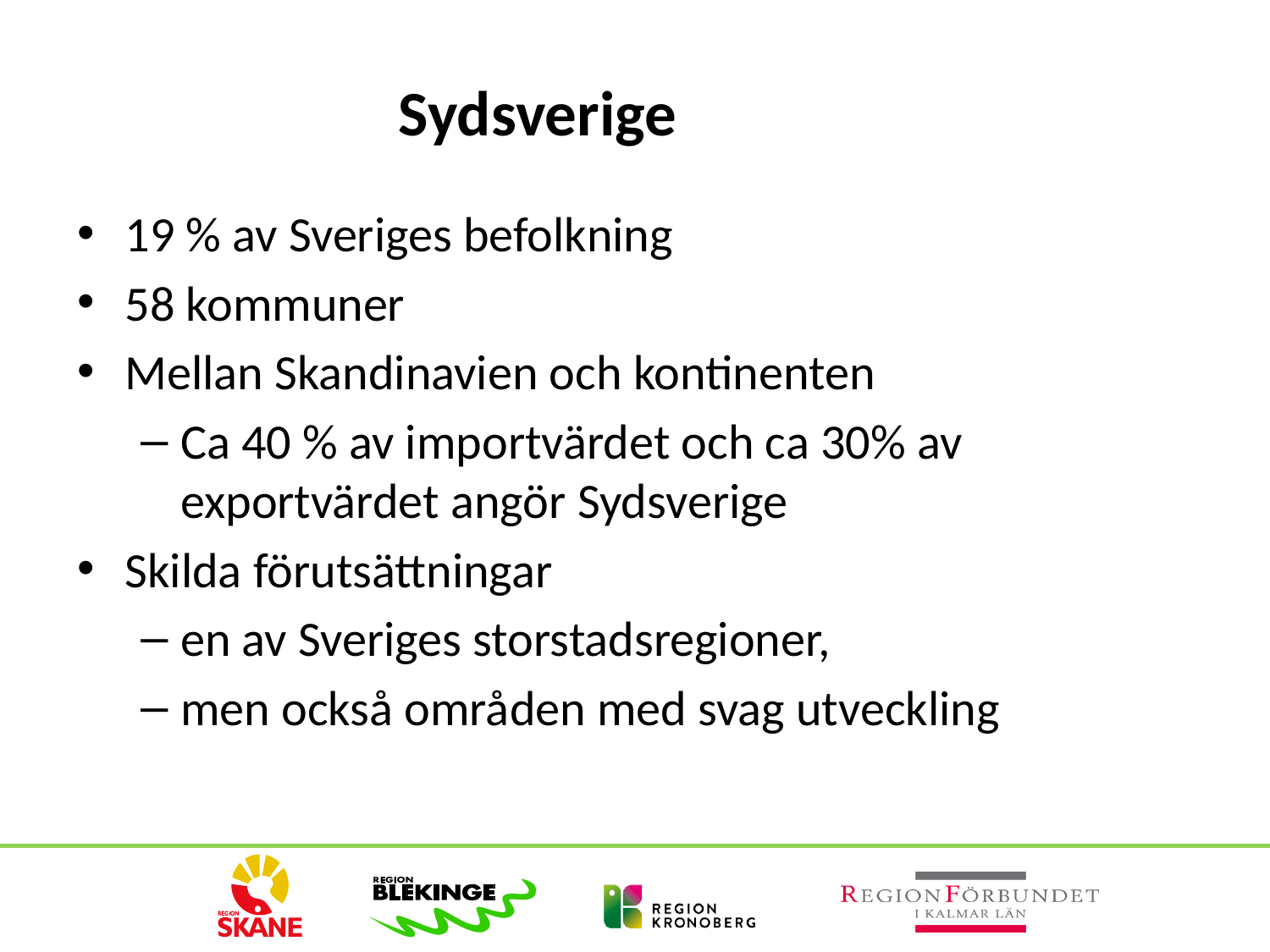

Sydsverige
19 % av Sveriges befolkning
58 kommuner
Mellan Skandinavien och kontinenten
Ca 40 % av importvärdet och ca 30% av exportvärdet angör Sydsverige
Skilda förutsättningar
en av Sveriges storstadsregioner,
men också områden med svag utveckling